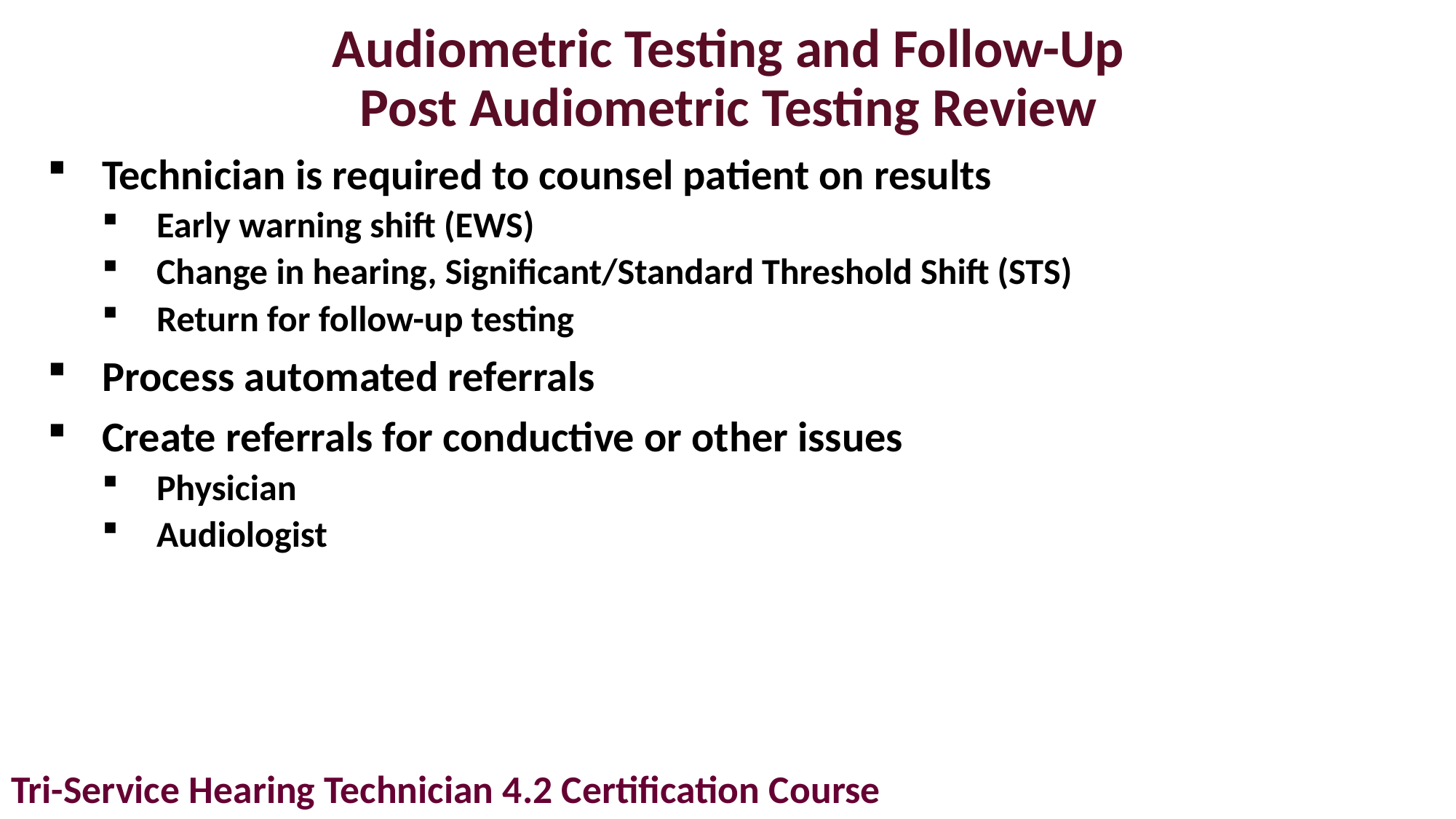

# Audiometric Testing and Follow-Up Post Audiometric Testing Review
Technician is required to counsel patient on results
Early warning shift (EWS)
Change in hearing, Significant/Standard Threshold Shift (STS)
Return for follow-up testing
Process automated referrals
Create referrals for conductive or other issues
Physician
Audiologist
Tri-Service Hearing Technician 4.2 Certification Course